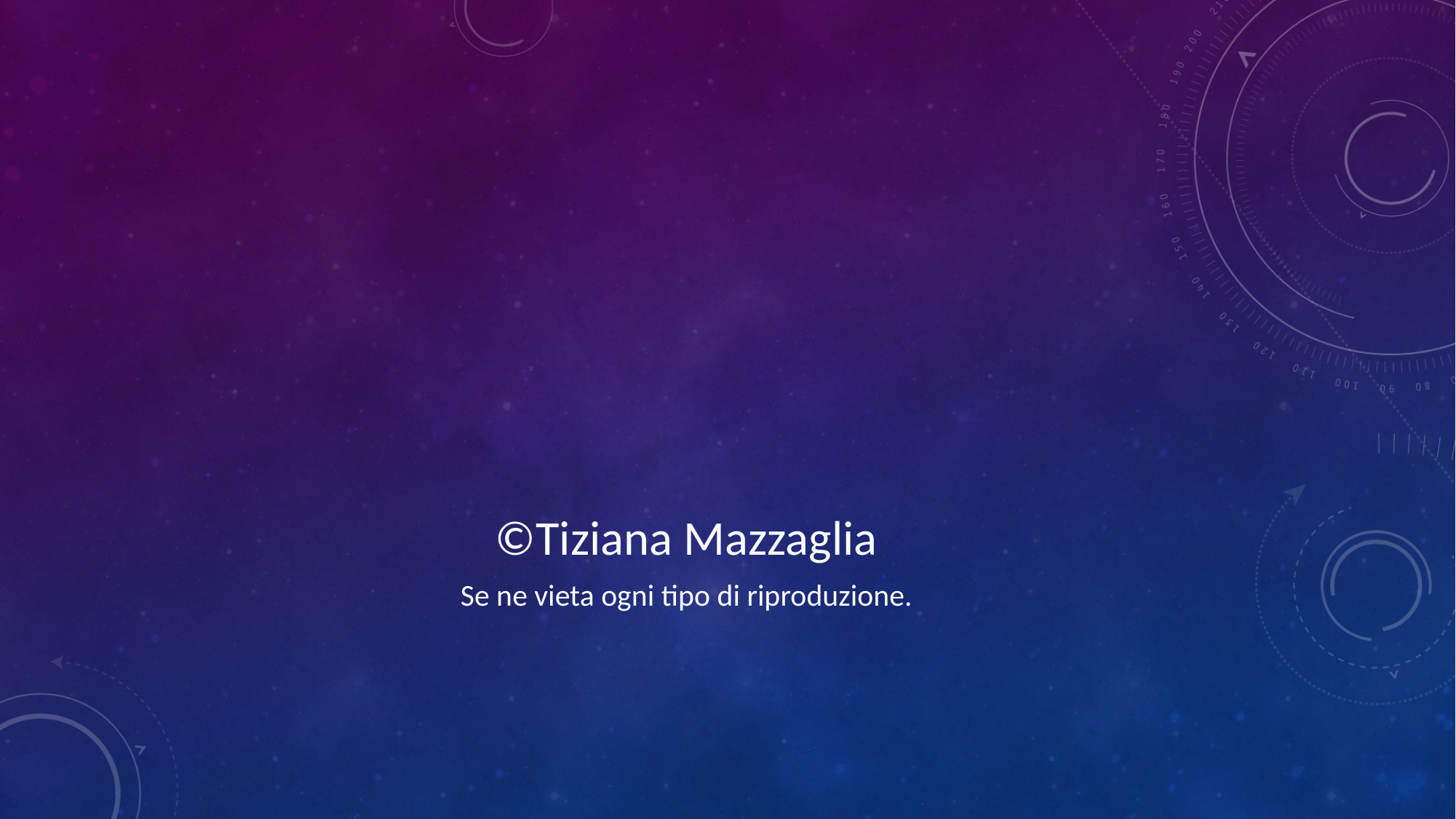

# ©Tiziana Mazzaglia
Se ne vieta ogni tipo di riproduzione.